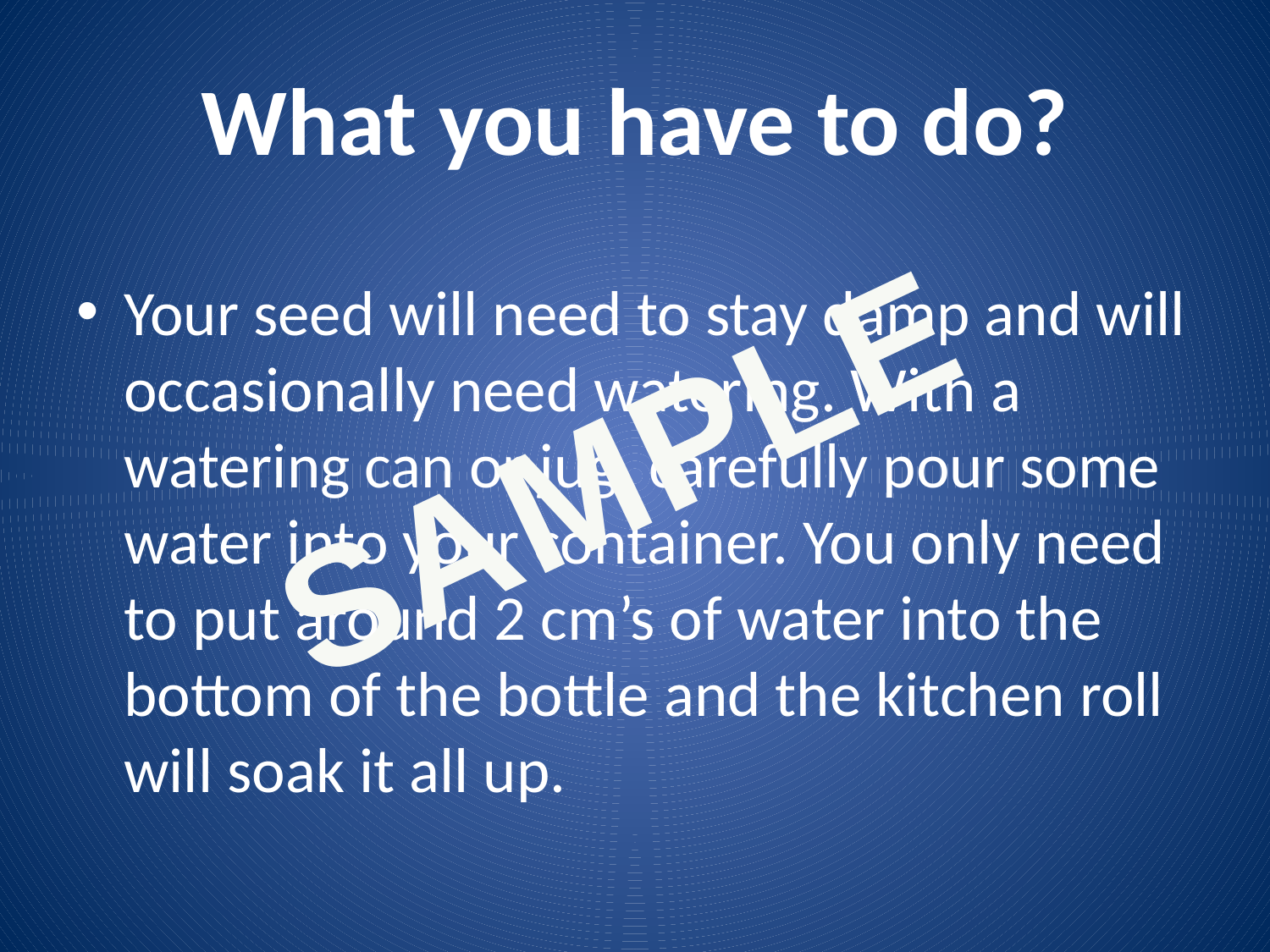

# What you have to do?
Your seed will need to stay damp and will occasionally need watering. With a watering can or jug, carefully pour some water into your container. You only need to put around 2 cm’s of water into the bottom of the bottle and the kitchen roll will soak it all up.

SAMPLE